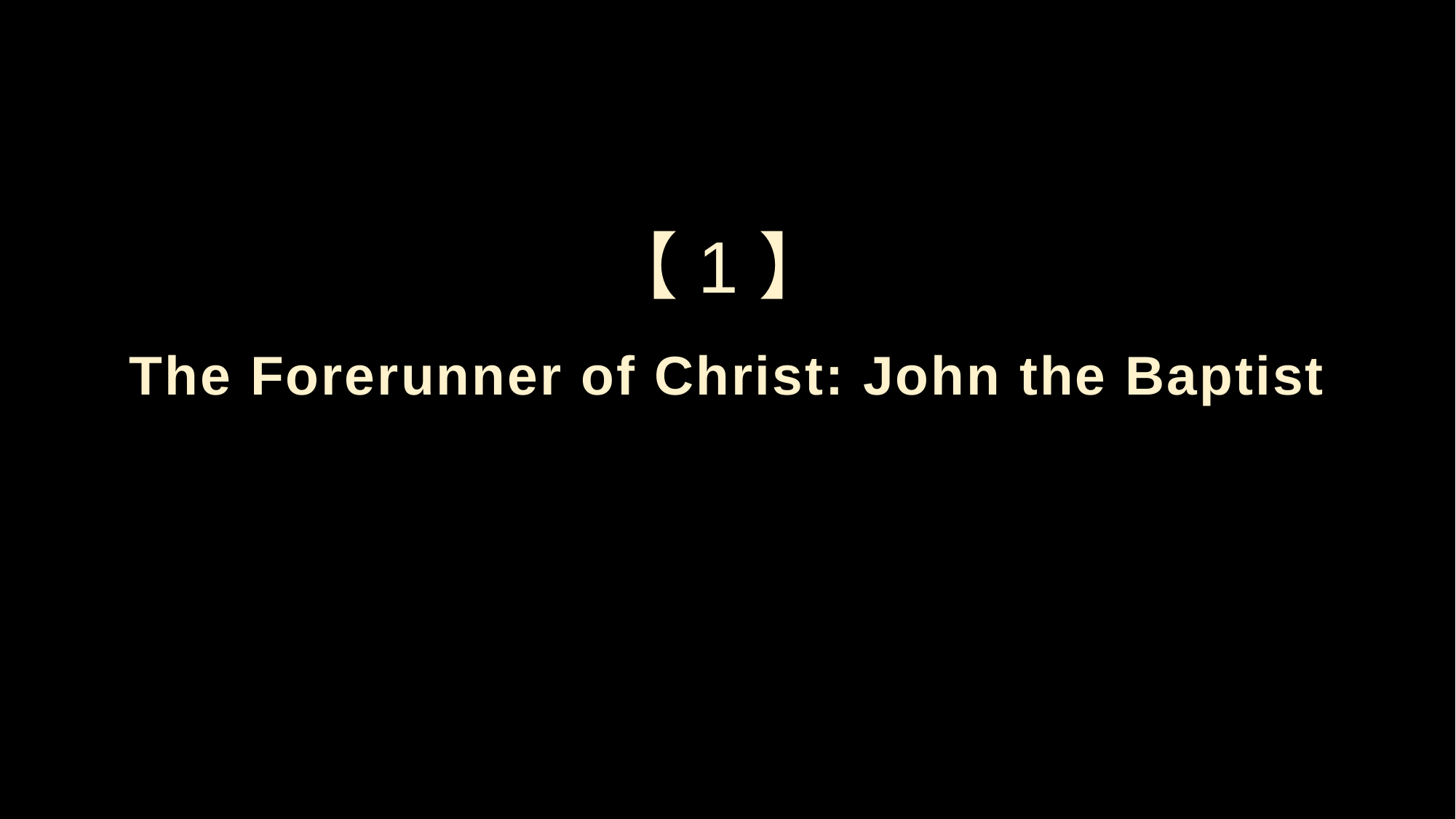

【1】
The Forerunner of Christ: John the Baptist